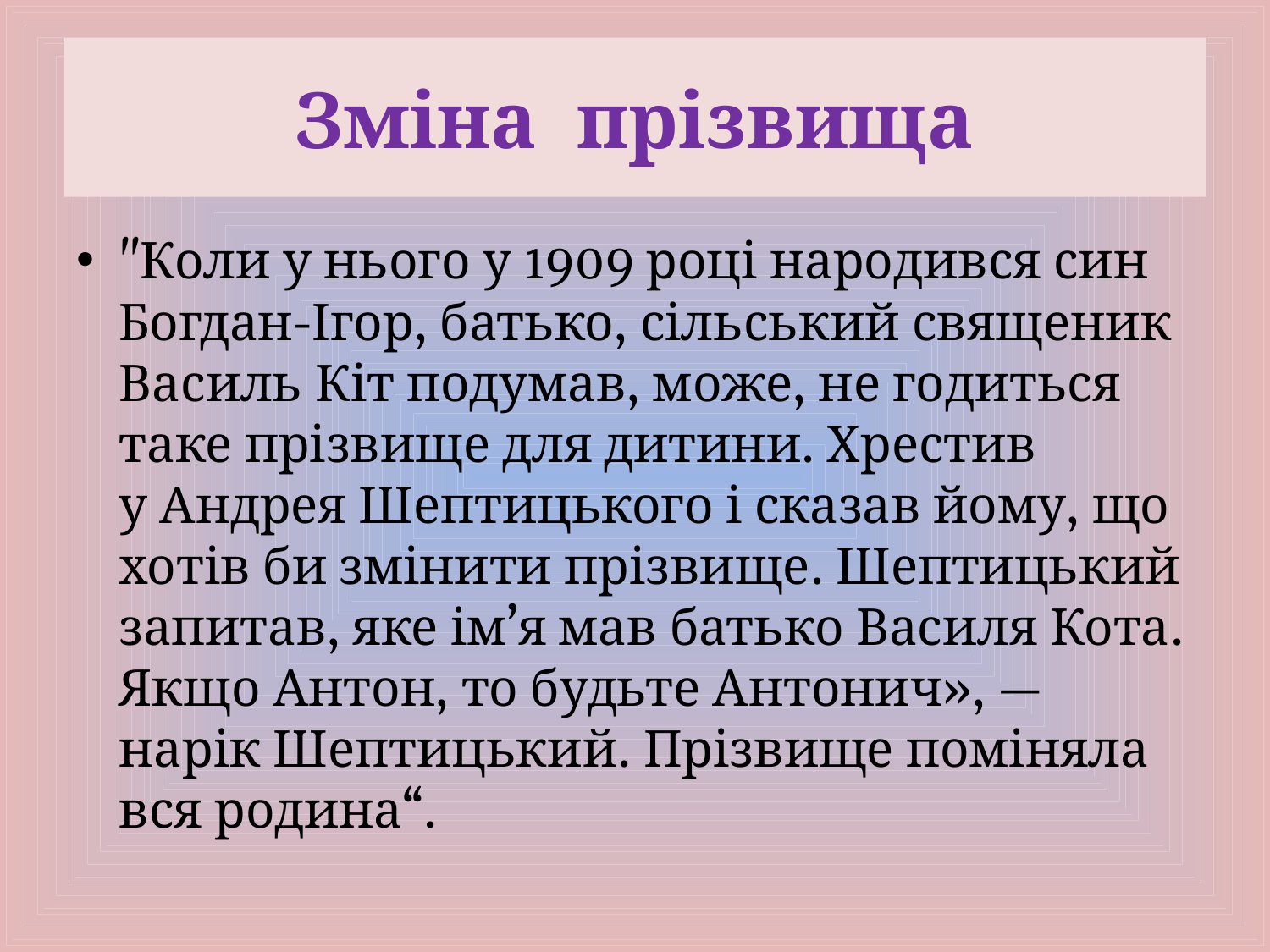

# Зміна  прізвища
"Коли у нього у 1909 році народився син Богдан-Ігор, батько, сільський священик Василь Кіт подумав, може, не годиться таке прізвище для дитини. Хрестив у Андрея Шептицького і сказав йому, що хотів би змінити прізвище. Шептицький запитав, яке ім’я мав батько Василя Кота. Якщо Антон, то будьте Антонич», — нарік Шептицький. Прізвище поміняла вся родина“.